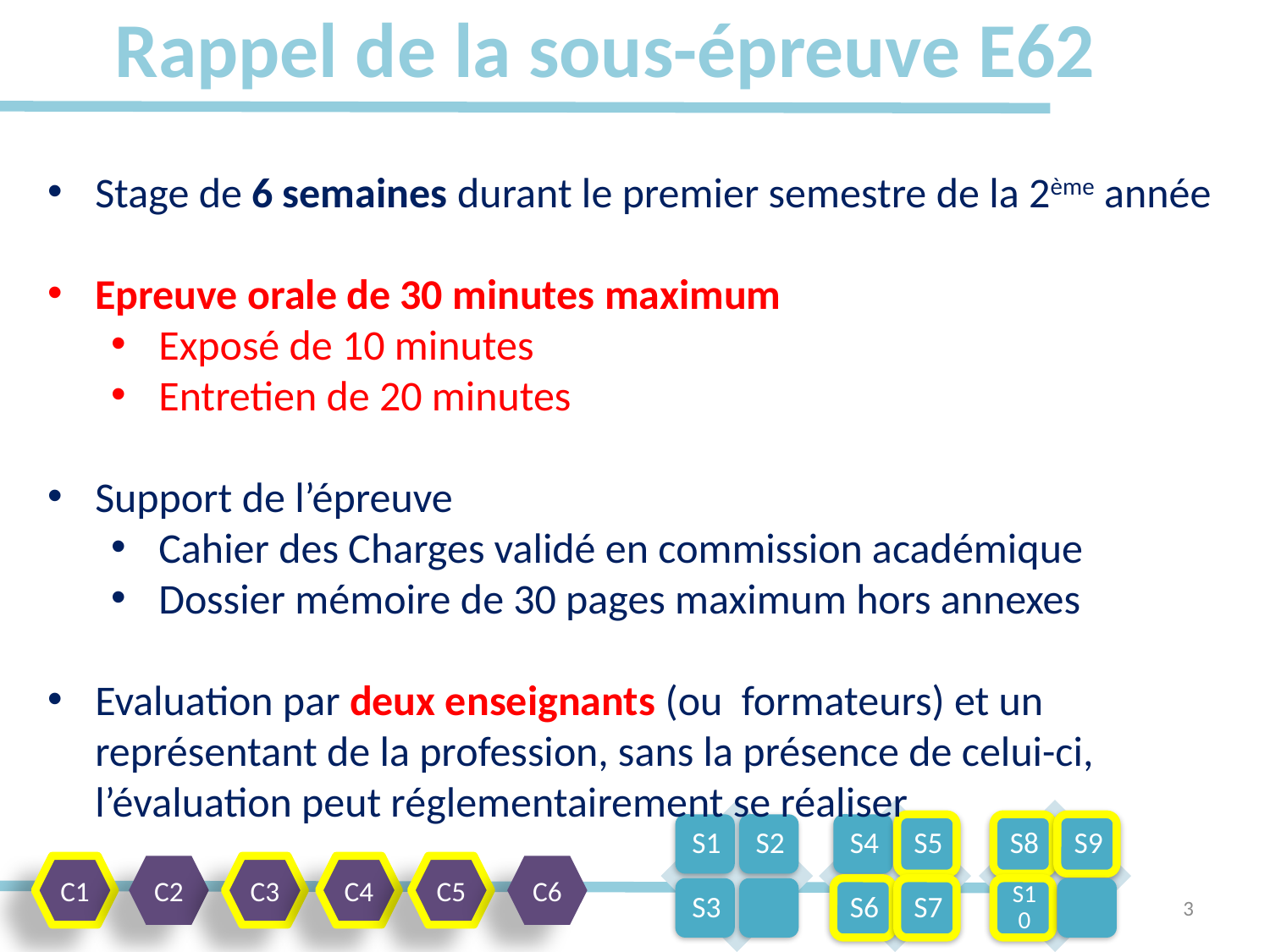

# Rappel de la sous-épreuve E62
Stage de 6 semaines durant le premier semestre de la 2ème année

Epreuve orale de 30 minutes maximum
Exposé de 10 minutes
Entretien de 20 minutes

Support de l’épreuve
Cahier des Charges validé en commission académique
Dossier mémoire de 30 pages maximum hors annexes

Evaluation par deux enseignants (ou  formateurs) et un représentant de la profession, sans la présence de celui-ci, l’évaluation peut réglementairement se réaliser
S1
S2
S3

S4
S5
S6
S7
S8
S9
S10
C1
C2
C3
C4
C5
C6
3